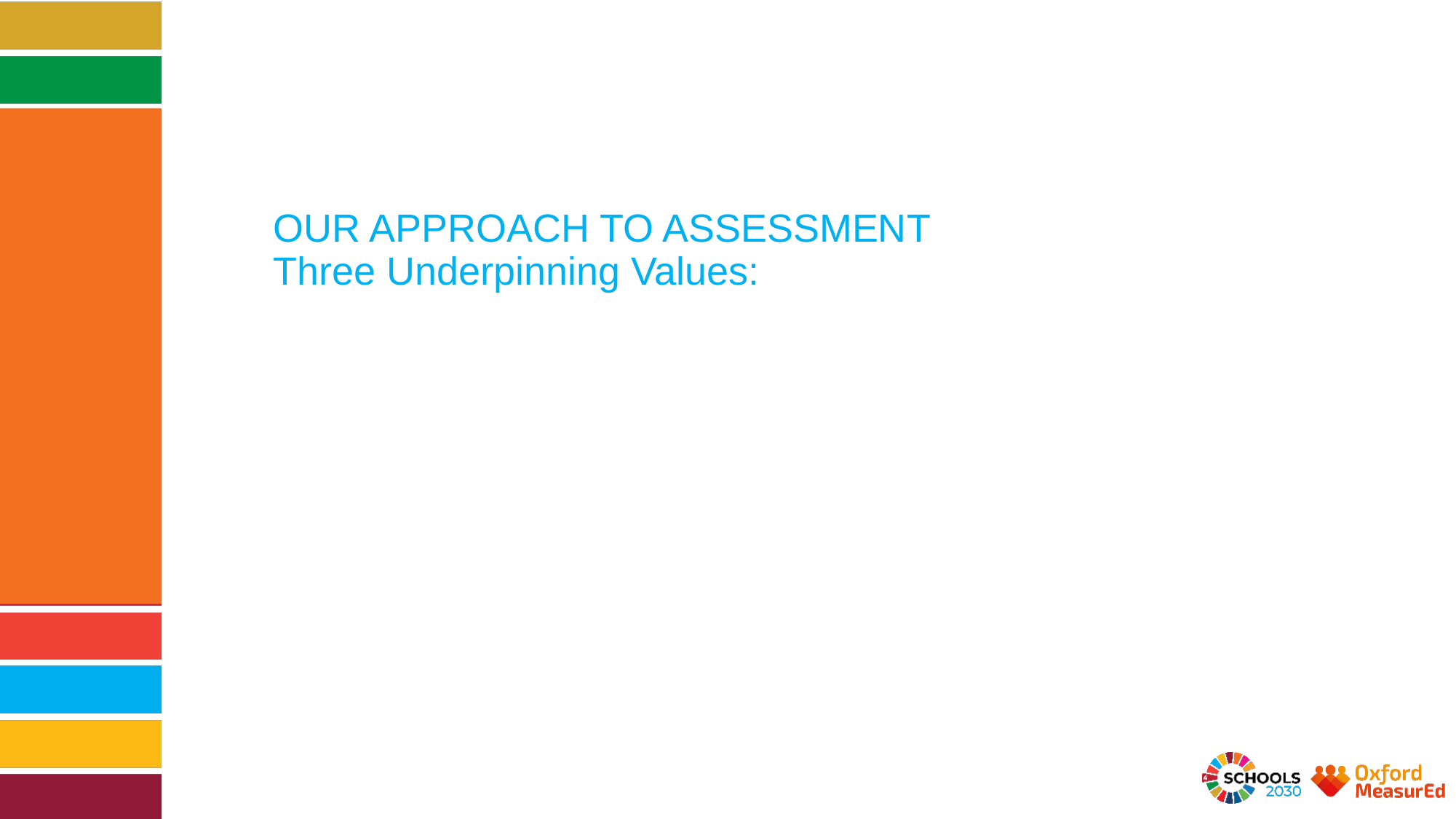

# OUR APPROACH TO ASSESSMENT Three Underpinning Values: